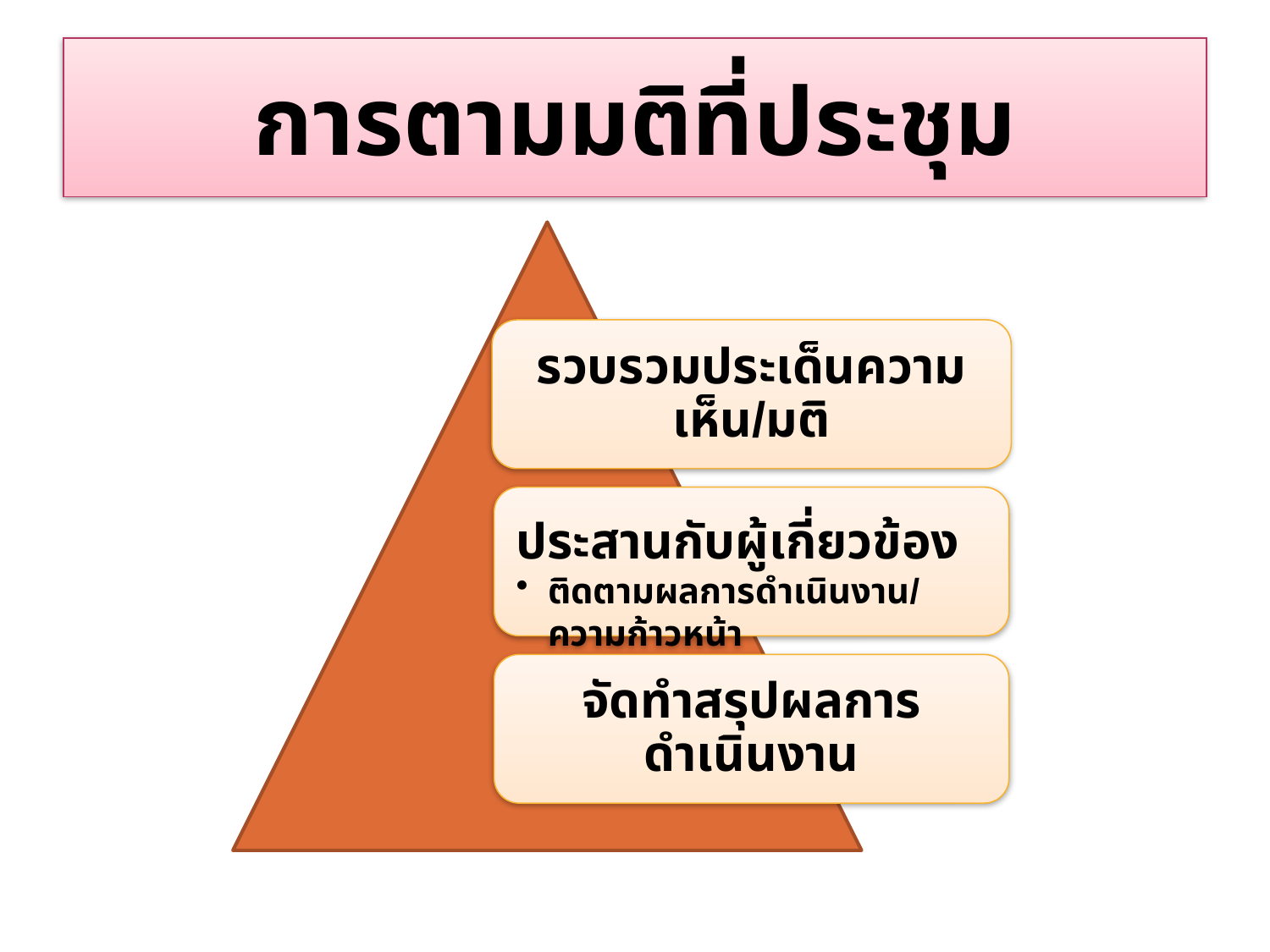

# การตามมติที่ประชุม
รวบรวมประเด็นความเห็น/มติ
ประสานกับผู้เกี่ยวข้อง
ติดตามผลการดำเนินงาน/ความก้าวหน้า
จัดทำสรุปผลการดำเนินงาน